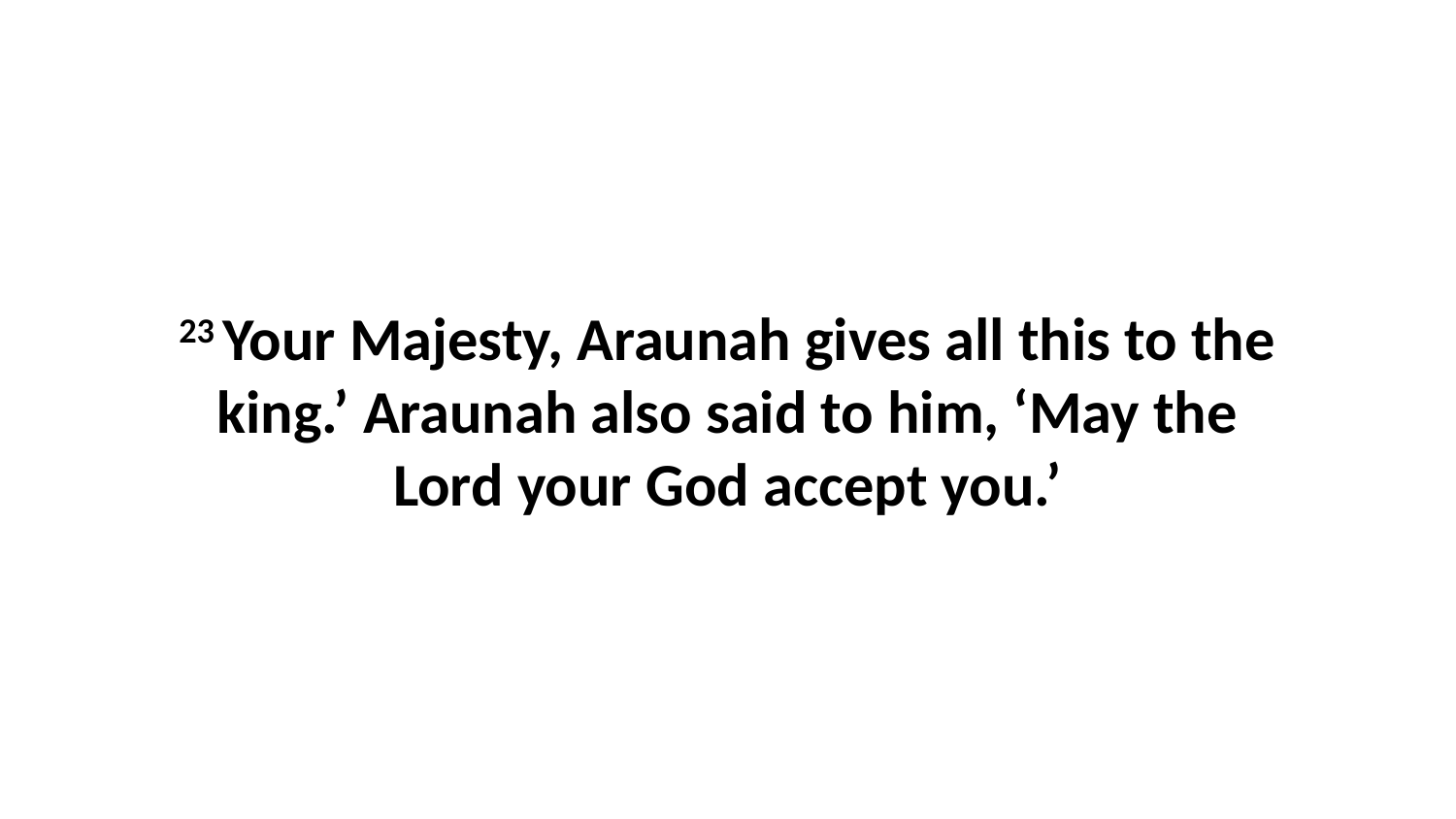

23 Your Majesty, Araunah gives all this to the king.’ Araunah also said to him, ‘May the Lord your God accept you.’